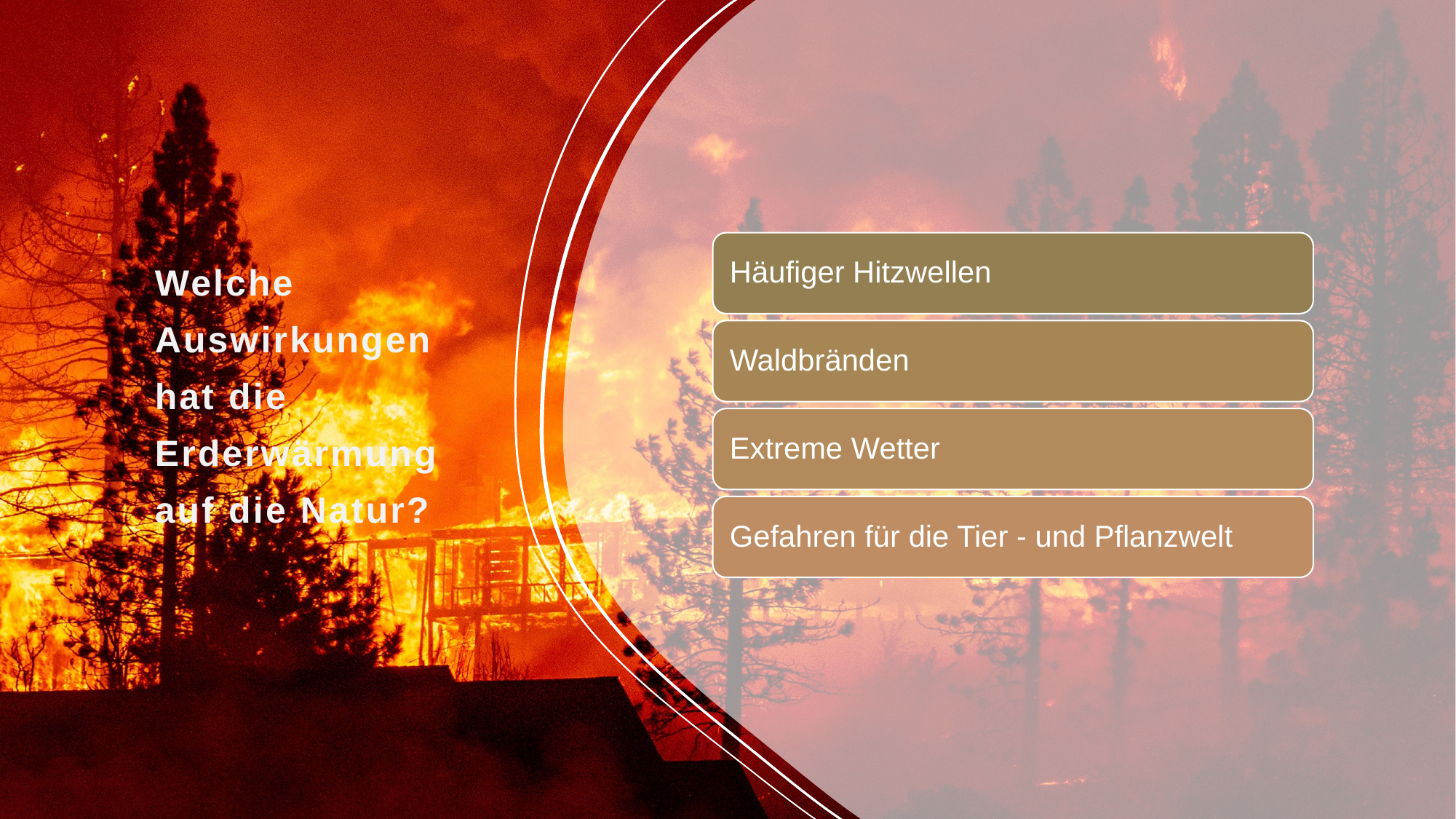

Häufiger Hitzwellen
Waldbränden
Extreme Wetter
Gefahren für die Tier - und Pflanzwelt
# Welche Auswirkungen hat die Erderwärmung auf die Natur?